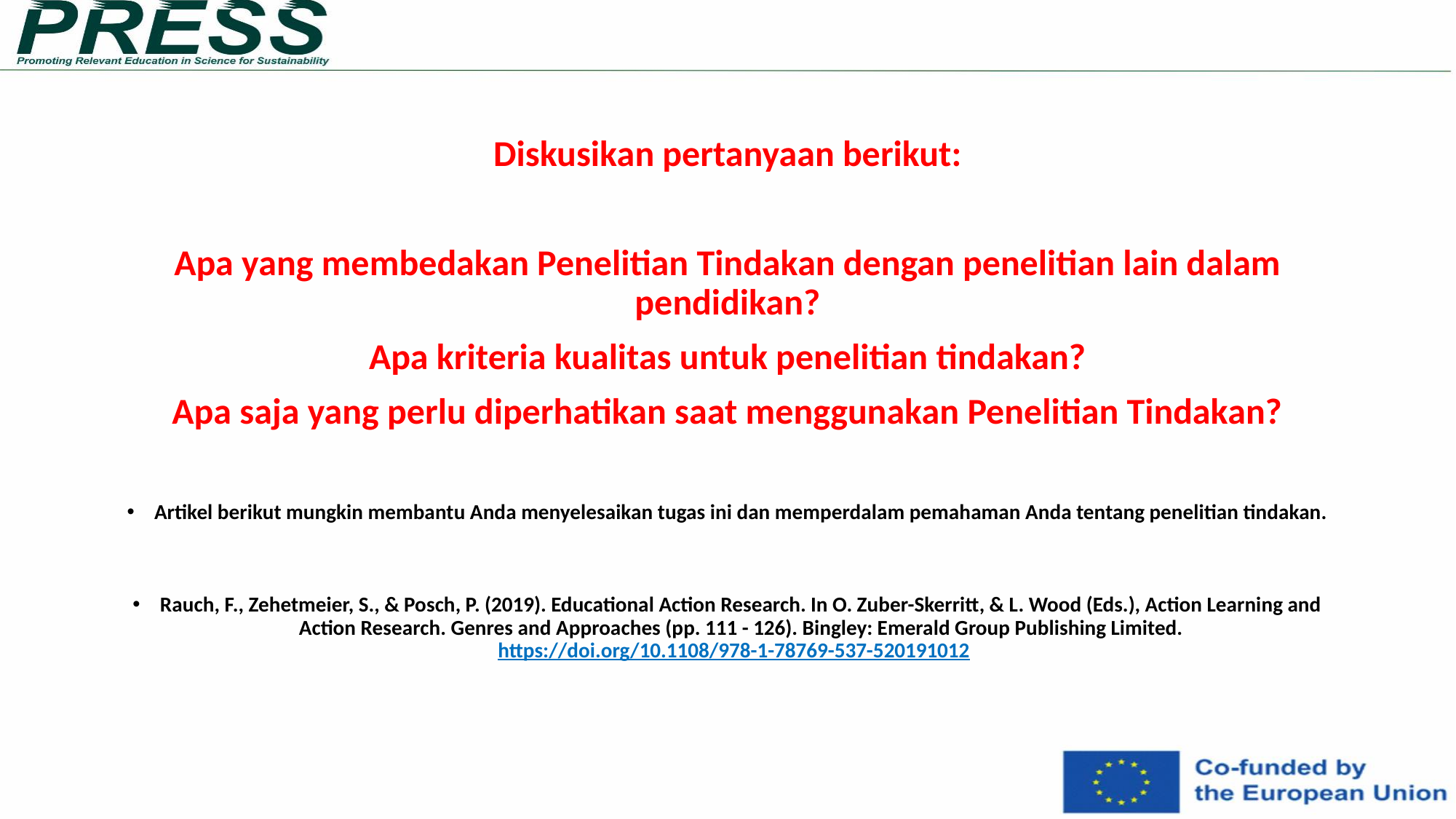

# Diskusikan pertanyaan berikut:

Apa yang membedakan Penelitian Tindakan dengan penelitian lain dalam pendidikan?
Apa kriteria kualitas untuk penelitian tindakan?
Apa saja yang perlu diperhatikan saat menggunakan Penelitian Tindakan?

Artikel berikut mungkin membantu Anda menyelesaikan tugas ini dan memperdalam pemahaman Anda tentang penelitian tindakan.

Rauch, F., Zehetmeier, S., & Posch, P. (2019). Educational Action Research. In O. Zuber-Skerritt, & L. Wood (Eds.), Action Learning and Action Research. Genres and Approaches (pp. 111 - 126). Bingley: Emerald Group Publishing Limited.
https://doi.org/10.1108/978-1-78769-537-520191012